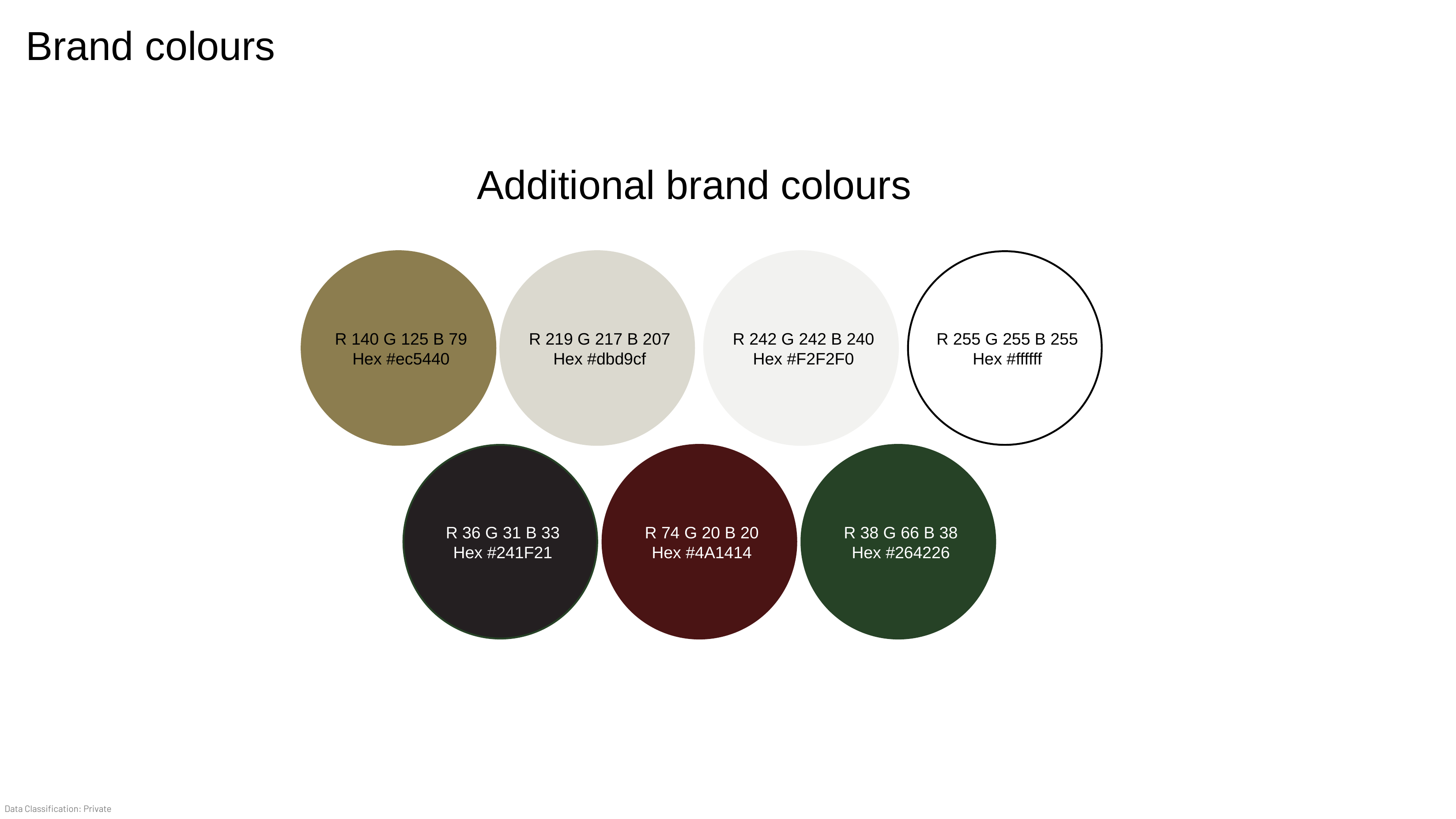

Brand colours
 Additional brand colours

R 140 G 125 B 79
Hex #ec5440
R 219 G 217 B 207
Hex #dbd9cf
R 242 G 242 B 240
Hex #F2F2F0
R 255 G 255 B 255
Hex #ffffff

R 36 G 31 B 33
Hex #241F21
R 74 G 20 B 20
Hex #4A1414
R 38 G 66 B 38
Hex #264226